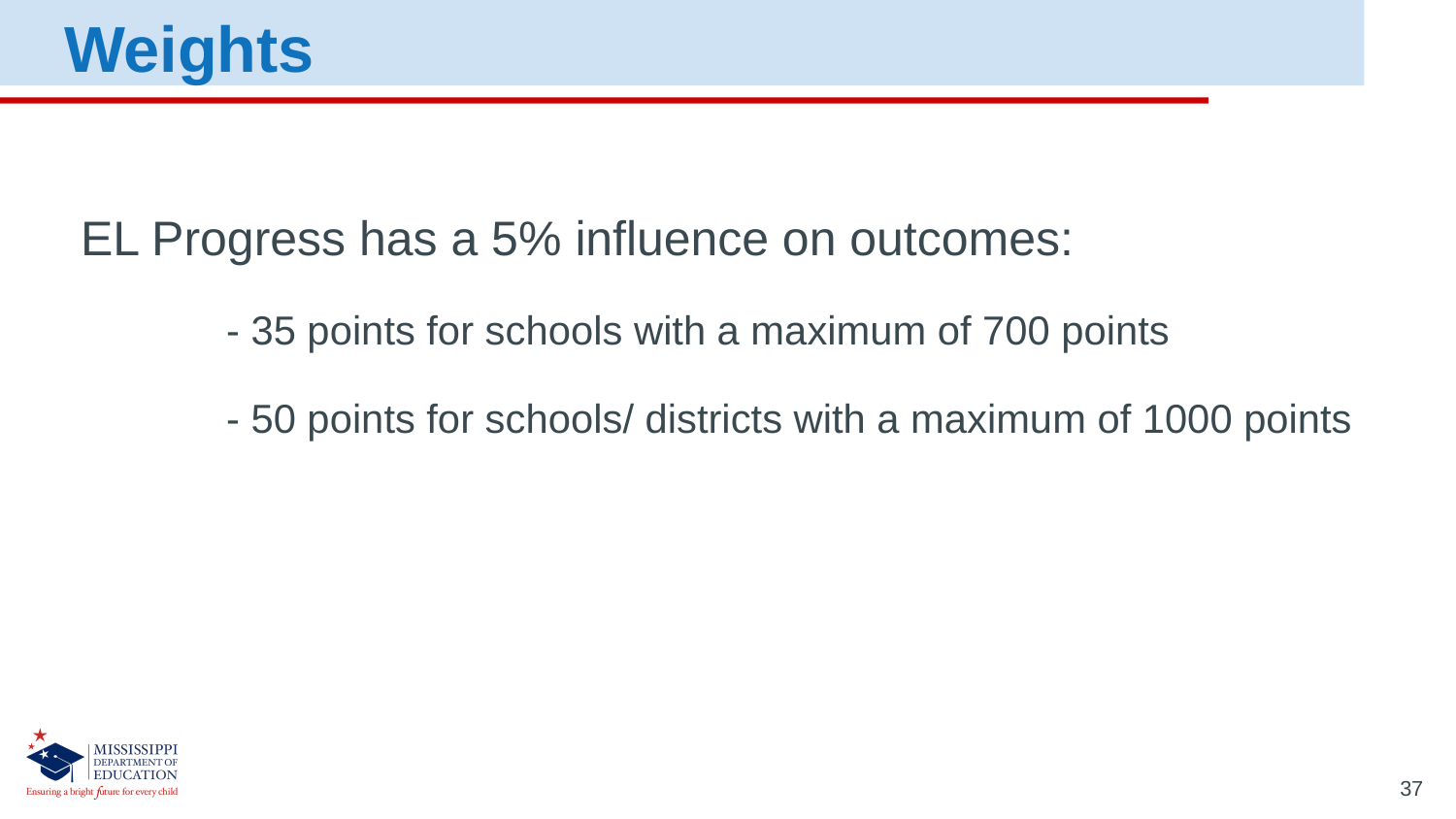

Weights
EL Progress has a 5% influence on outcomes:
	- 35 points for schools with a maximum of 700 points
	- 50 points for schools/ districts with a maximum of 1000 points
37